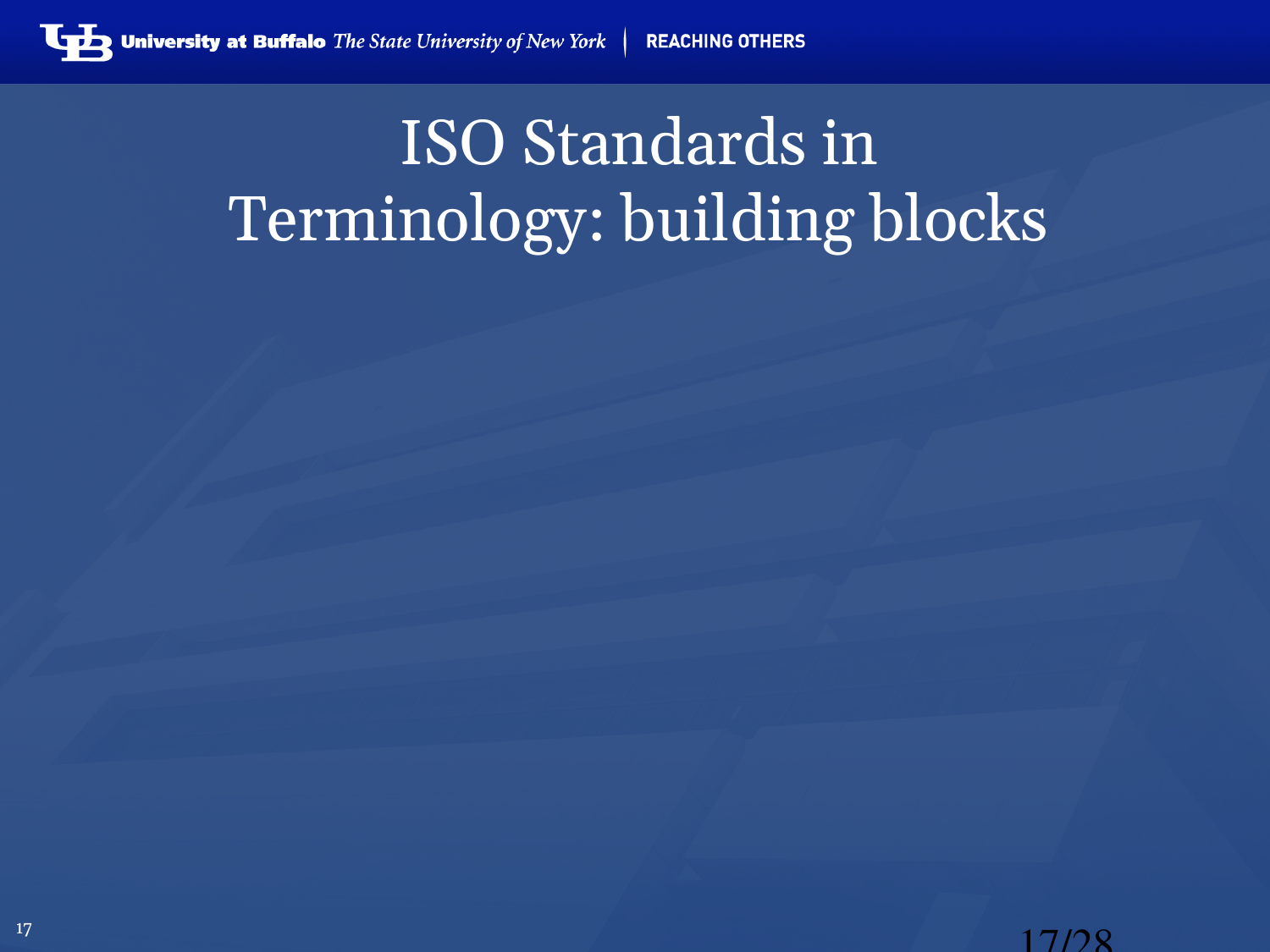

# ISO Standards in Terminology: building blocks
Objects
perceived or conceived, concrete or abstract
abstracted or conceptualized into concepts
Concepts
depict or correspond to a set of objects based on a defined set of characteristics
represented or expressed in language by designations or by definitions
organized into concept systems
Designations
represented as terms, names (appellations) or symbols
designate or represent a concept
attributed to a concept by consensus within a special language community
17/28